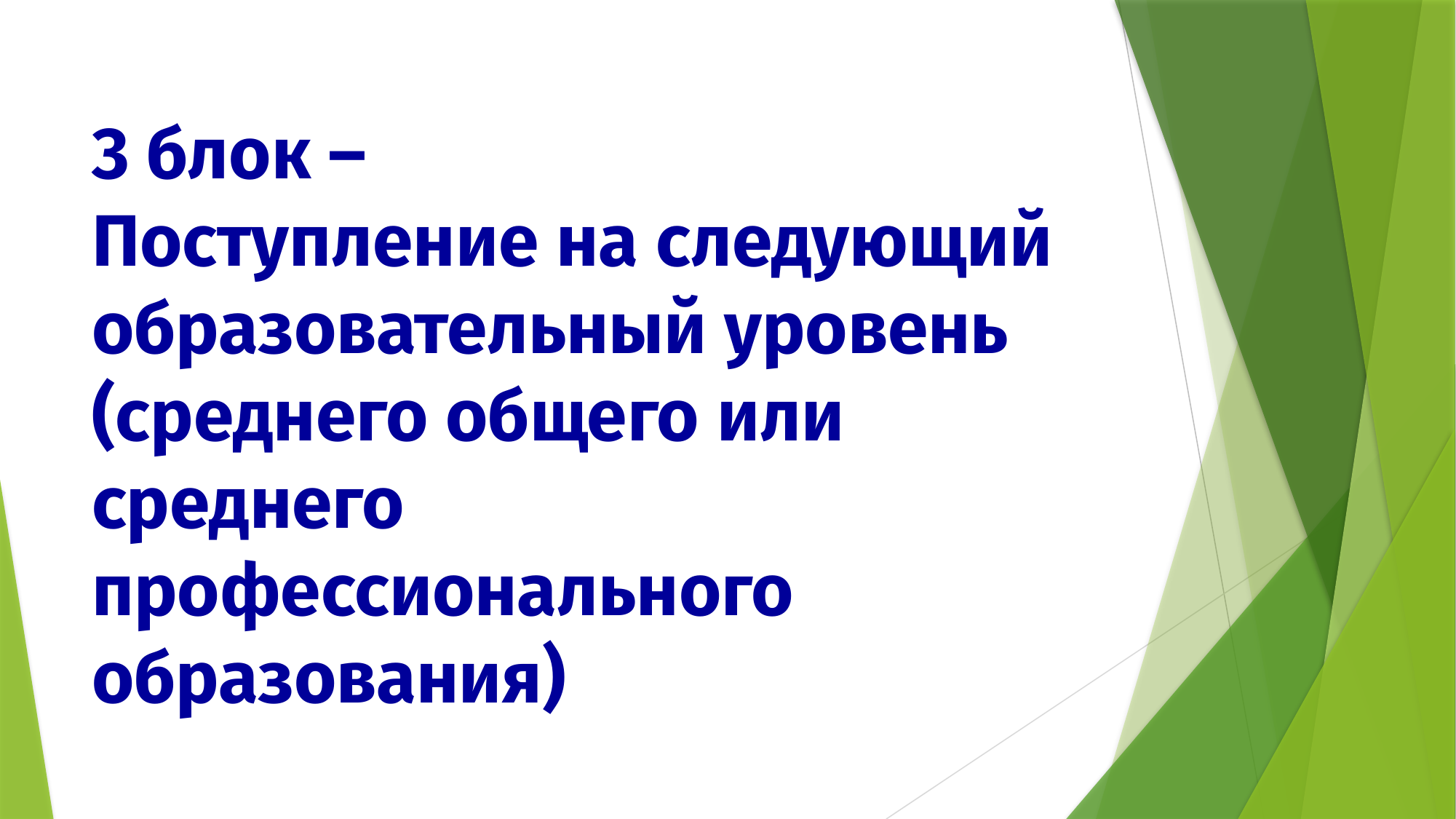

# 3 блок – Поступление на следующий образовательный уровень (среднего общего или среднего профессионального образования)